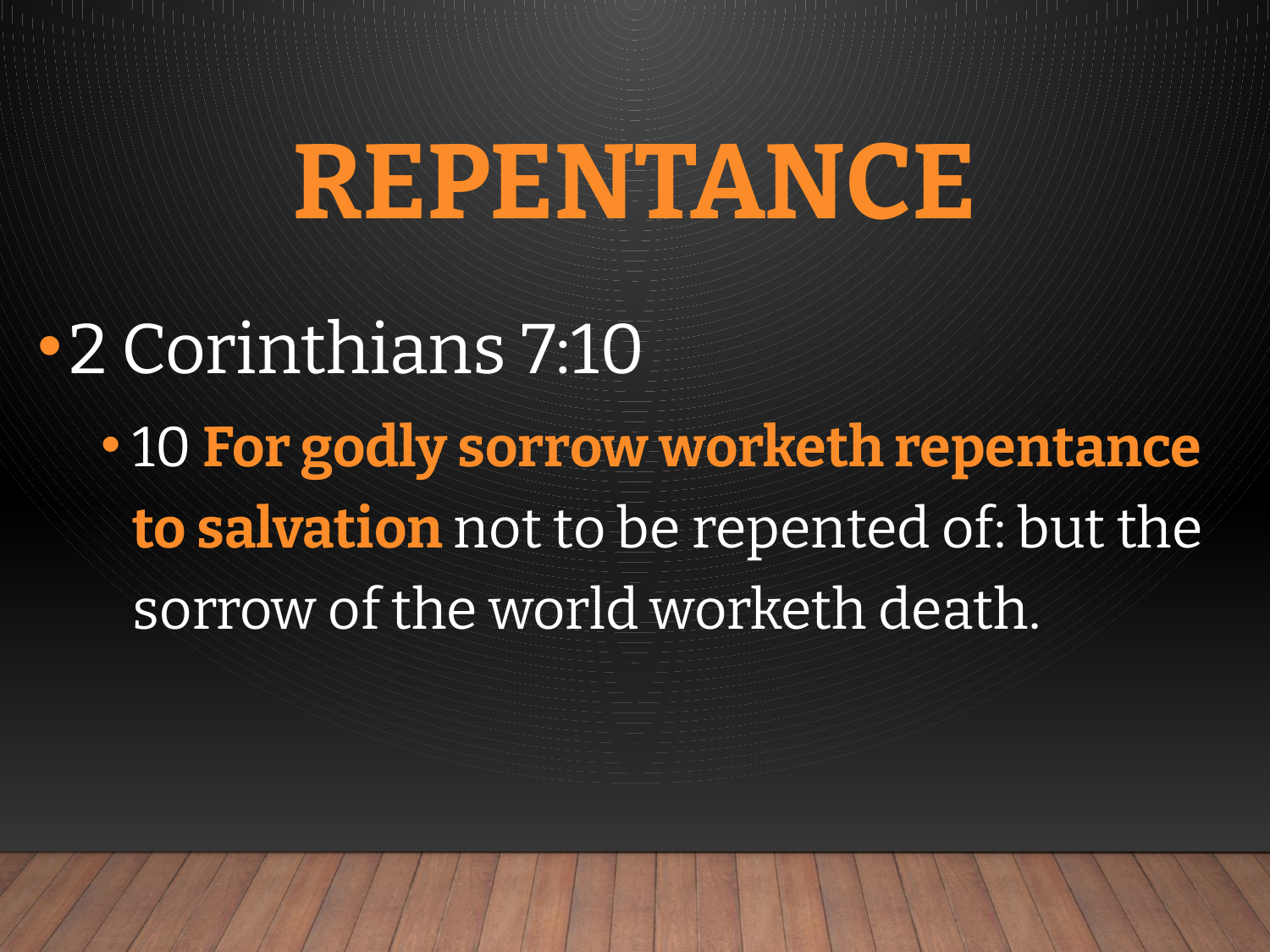

# REPENTance
2 Corinthians 7:10
10 For godly sorrow worketh repentance to salvation not to be repented of: but the sorrow of the world worketh death.